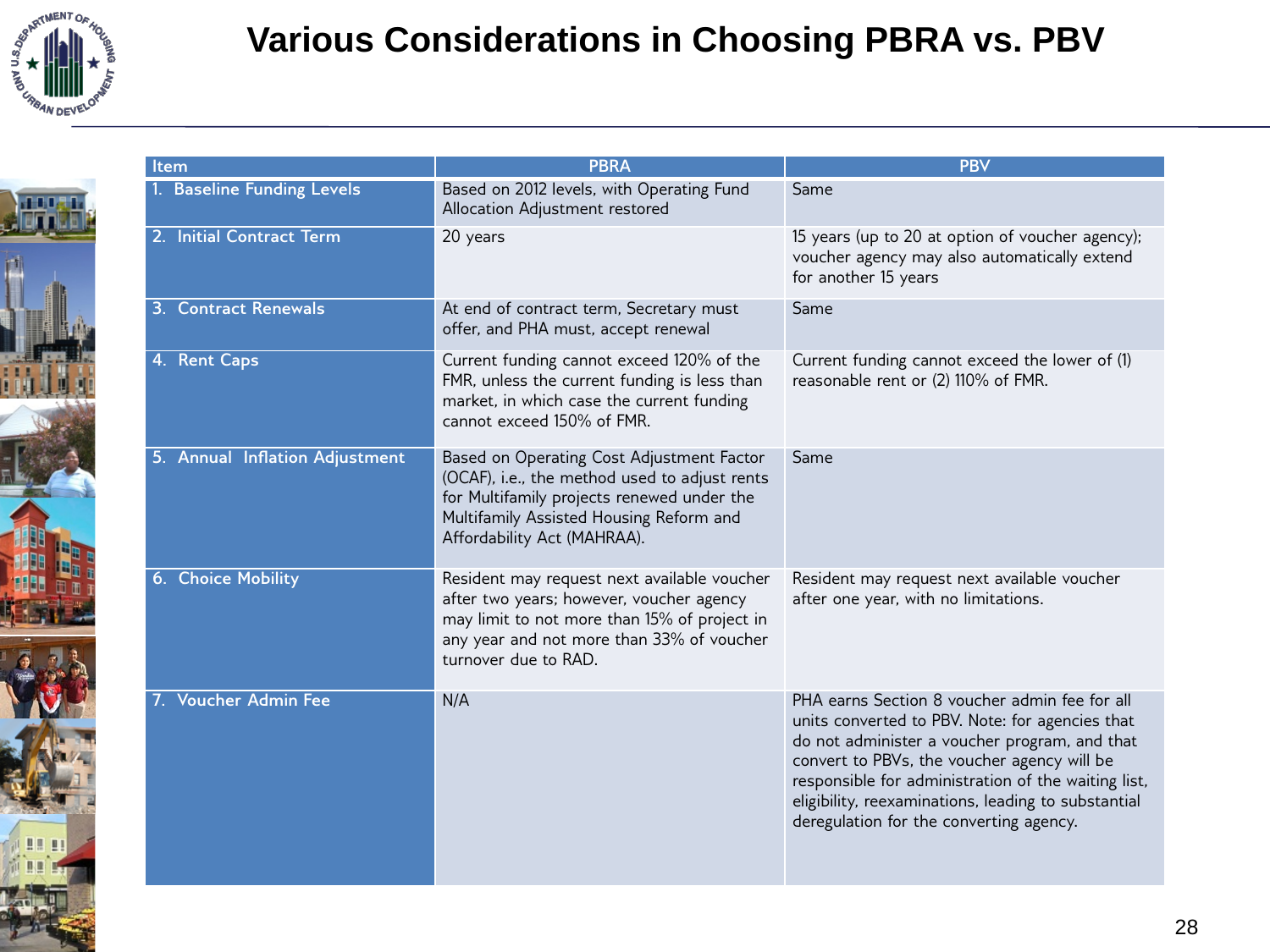

# Various Considerations in Choosing PBRA vs. PBV
| Item | PBRA | PBV |
| --- | --- | --- |
| 1. Baseline Funding Levels | Based on 2012 levels, with Operating Fund Allocation Adjustment restored | Same |
| 2. Initial Contract Term | 20 years | 15 years (up to 20 at option of voucher agency); voucher agency may also automatically extend for another 15 years |
| 3. Contract Renewals | At end of contract term, Secretary must offer, and PHA must, accept renewal | Same |
| 4. Rent Caps | Current funding cannot exceed 120% of the FMR, unless the current funding is less than market, in which case the current funding cannot exceed 150% of FMR. | Current funding cannot exceed the lower of (1) reasonable rent or (2) 110% of FMR. |
| 5. Annual Inflation Adjustment | Based on Operating Cost Adjustment Factor (OCAF), i.e., the method used to adjust rents for Multifamily projects renewed under the Multifamily Assisted Housing Reform and Affordability Act (MAHRAA). | Same |
| 6. Choice Mobility | Resident may request next available voucher after two years; however, voucher agency may limit to not more than 15% of project in any year and not more than 33% of voucher turnover due to RAD. | Resident may request next available voucher after one year, with no limitations. |
| 7. Voucher Admin Fee | N/A | PHA earns Section 8 voucher admin fee for all units converted to PBV. Note: for agencies that do not administer a voucher program, and that convert to PBVs, the voucher agency will be responsible for administration of the waiting list, eligibility, reexaminations, leading to substantial deregulation for the converting agency. |
28